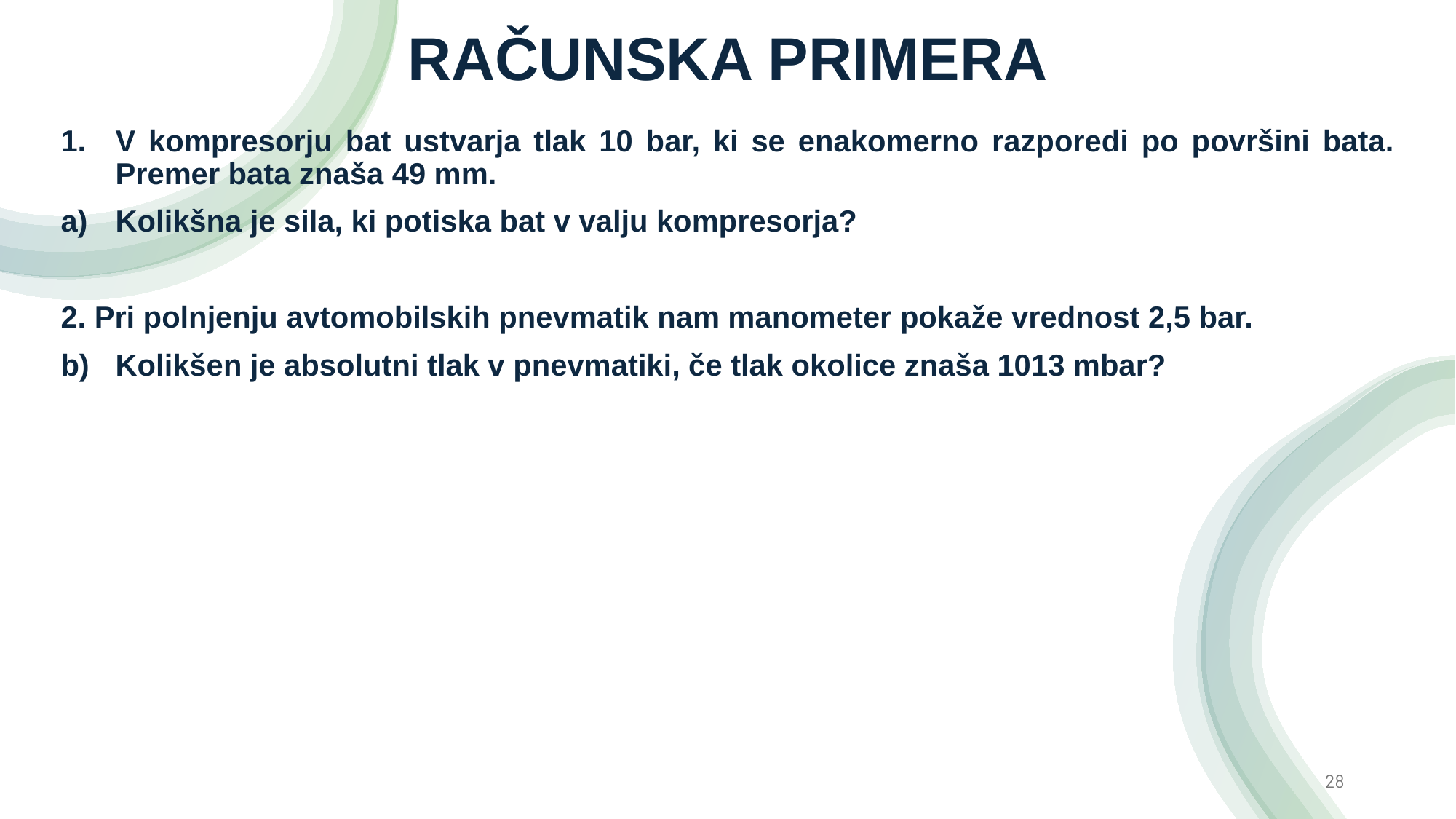

# RAČUNSKA PRIMERA
V kompresorju bat ustvarja tlak 10 bar, ki se enakomerno razporedi po površini bata. Premer bata znaša 49 mm.
Kolikšna je sila, ki potiska bat v valju kompresorja?

2. Pri polnjenju avtomobilskih pnevmatik nam manometer pokaže vrednost 2,5 bar.
Kolikšen je absolutni tlak v pnevmatiki, če tlak okolice znaša 1013 mbar?

28